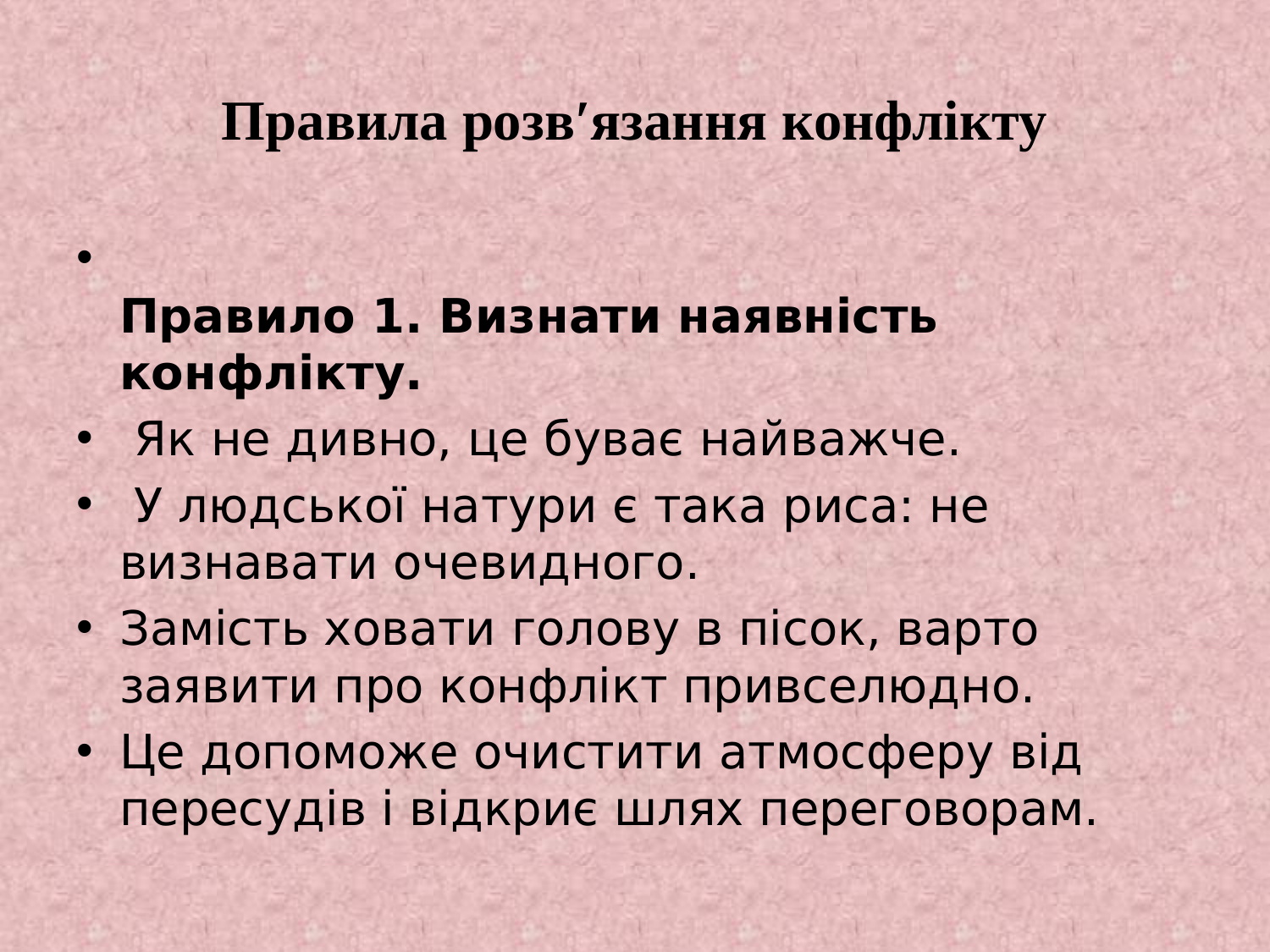

# Правила розв′язання конфлікту
Правило 1. Визнати наявність конфлікту.
 Як не дивно, це буває найважче.
 У людської натури є така риса: не визнавати очевидного.
Замість ховати голову в пісок, варто заявити про конфлікт привселюдно.
Це допоможе очистити атмосферу від пересудів і відкриє шлях переговорам.